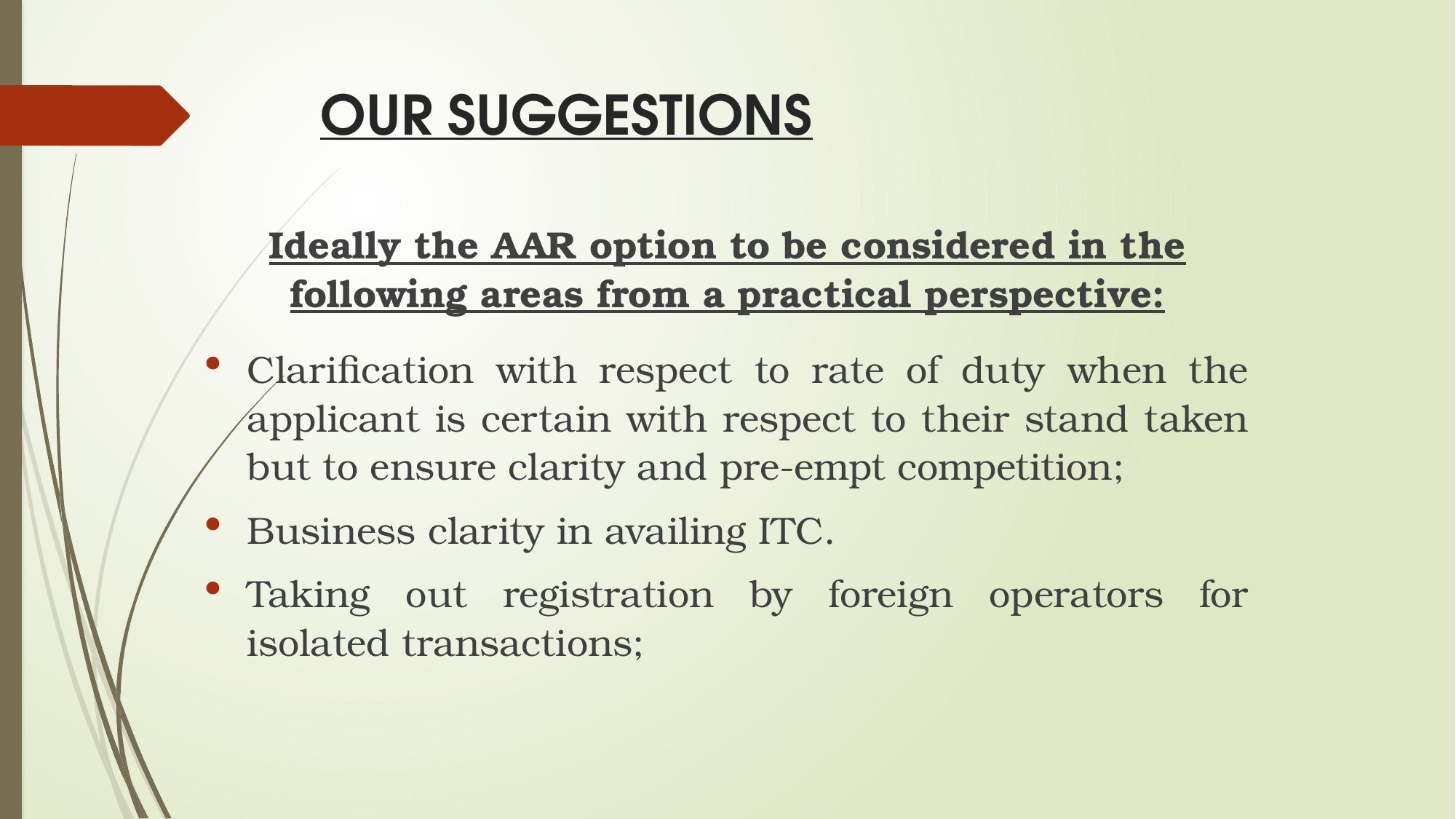

# OUR SUGGESTIONS
Ideally the AAR option to be considered in the following areas from a practical perspective:
Clarification with respect to rate of duty when the applicant is certain with respect to their stand taken but to ensure clarity and pre-empt competition;
Business clarity in availing ITC.
Taking out registration by foreign operators for isolated transactions;